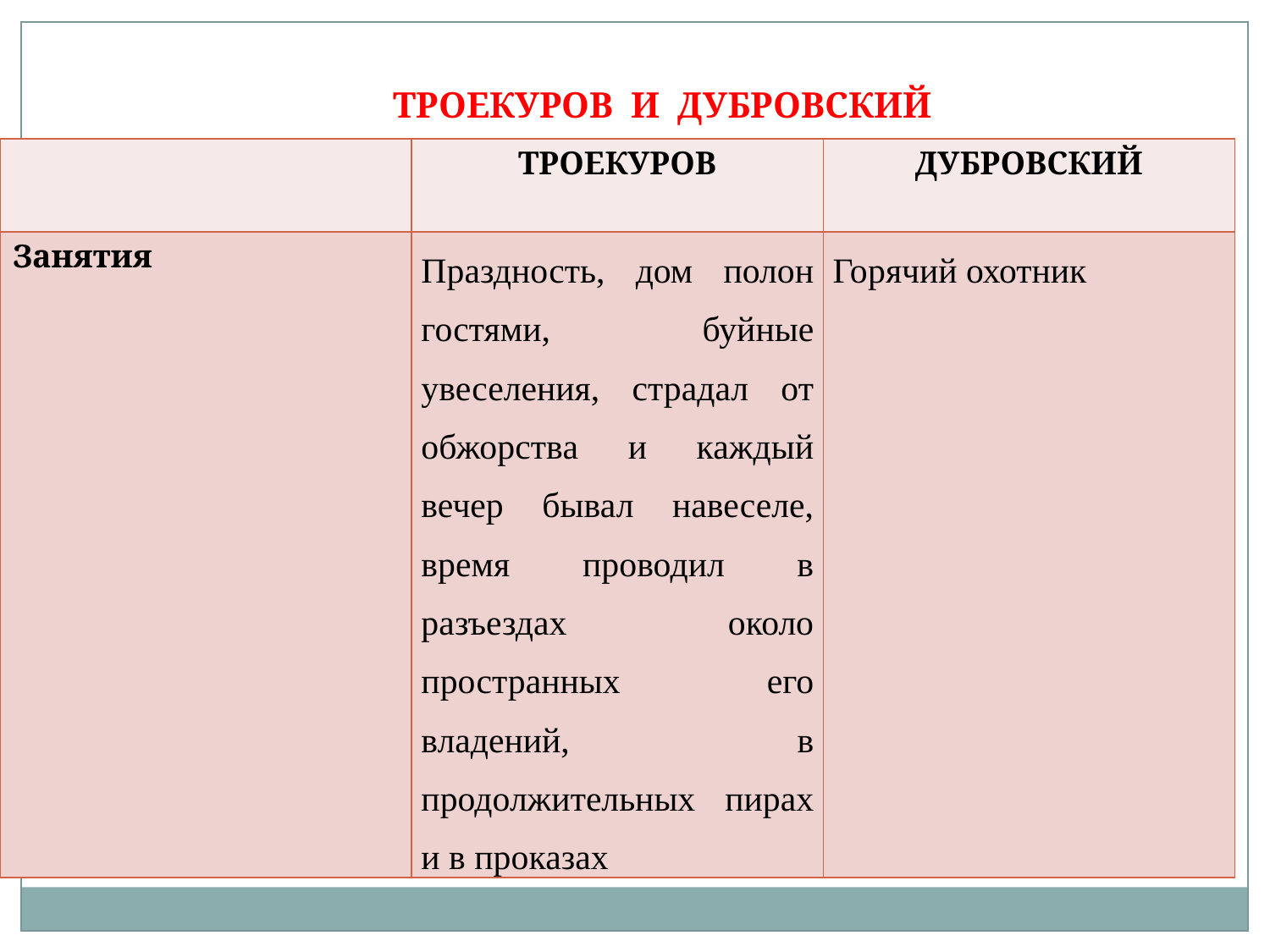

ТРОЕКУРОВ  И  ДУБРОВСКИЙ
|  | ТРОЕКУРОВ | ДУБРОВСКИЙ |
| --- | --- | --- |
| Занятия | Праздность, дом полон гостями, буйные увеселения, страдал от обжорства и каждый вечер бывал навеселе, время проводил в разъездах около пространных его владений, в продолжительных пирах и в проказах | Горячий охотник |